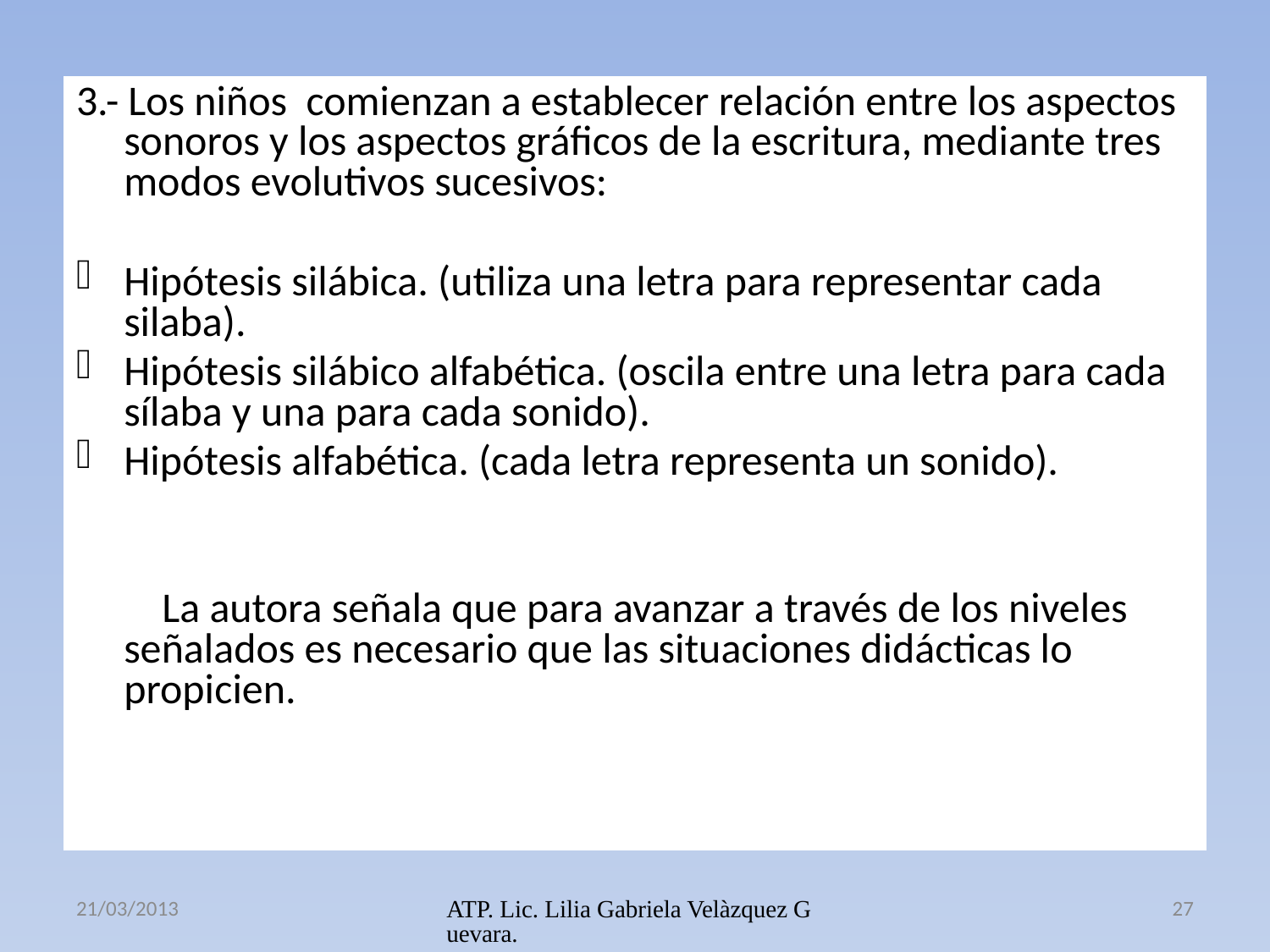

3.- Los niños  comienzan a establecer relación entre los aspectos sonoros y los aspectos gráficos de la escritura, mediante tres modos evolutivos sucesivos:
Hipótesis silábica. (utiliza una letra para representar cada silaba).
Hipótesis silábico alfabética. (oscila entre una letra para cada sílaba y una para cada sonido).
Hipótesis alfabética. (cada letra representa un sonido).

         La autora señala que para avanzar a través de los niveles señalados es necesario que las situaciones didácticas lo propicien.
21/03/2013
ATP. Lic. Lilia Gabriela Velàzquez Guevara.
27